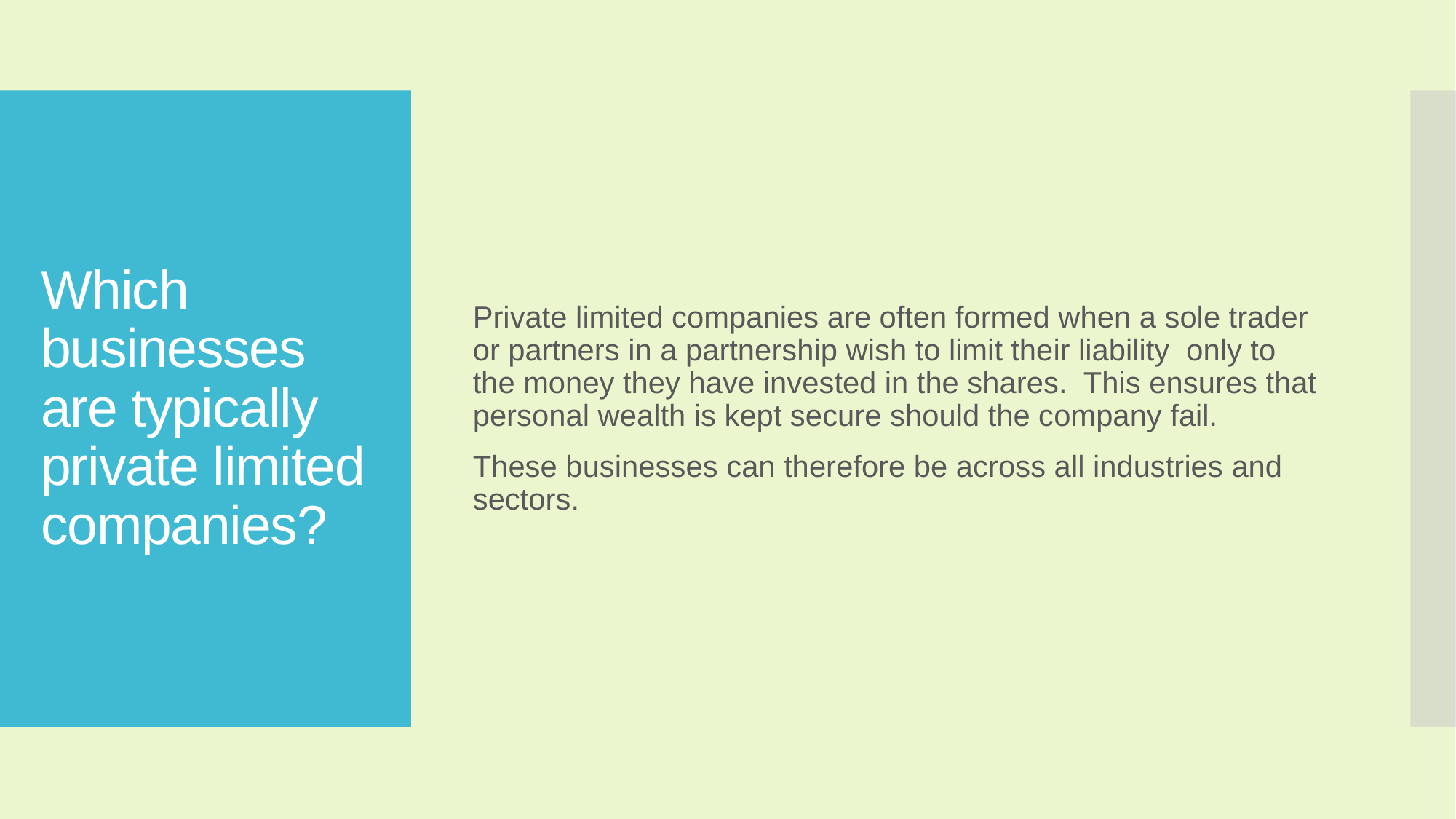

Private limited companies are often formed when a sole trader or partners in a partnership wish to limit their liability  only to the money they have invested in the shares.  This ensures that personal wealth is kept secure should the company fail.
These businesses can therefore be across all industries and sectors.
# Which businesses are typically private limited companies?